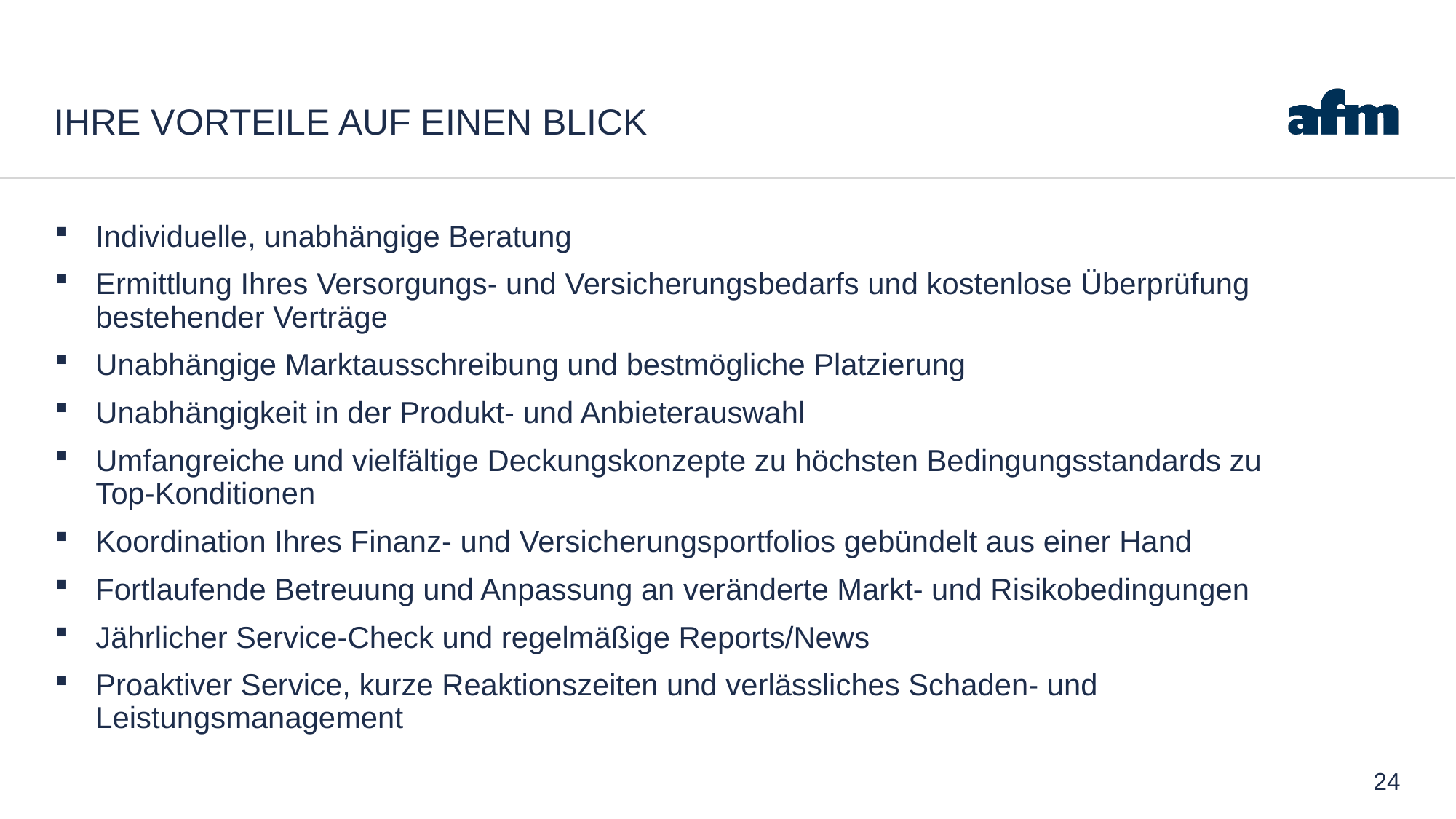

# IHRE VORTEILE AUF EINEN BLICK
Individuelle, unabhängige Beratung
Ermittlung Ihres Versorgungs- und Versicherungsbedarfs und kostenlose Überprüfung bestehender Verträge
Unabhängige Marktausschreibung und bestmögliche Platzierung
Unabhängigkeit in der Produkt- und Anbieterauswahl
Umfangreiche und vielfältige Deckungskonzepte zu höchsten Bedingungsstandards zu
Top-Konditionen
Koordination Ihres Finanz- und Versicherungsportfolios gebündelt aus einer Hand
Fortlaufende Betreuung und Anpassung an veränderte Markt- und Risikobedingungen
Jährlicher Service-Check und regelmäßige Reports/News
Proaktiver Service, kurze Reaktionszeiten und verlässliches Schaden- und Leistungsmanagement

24